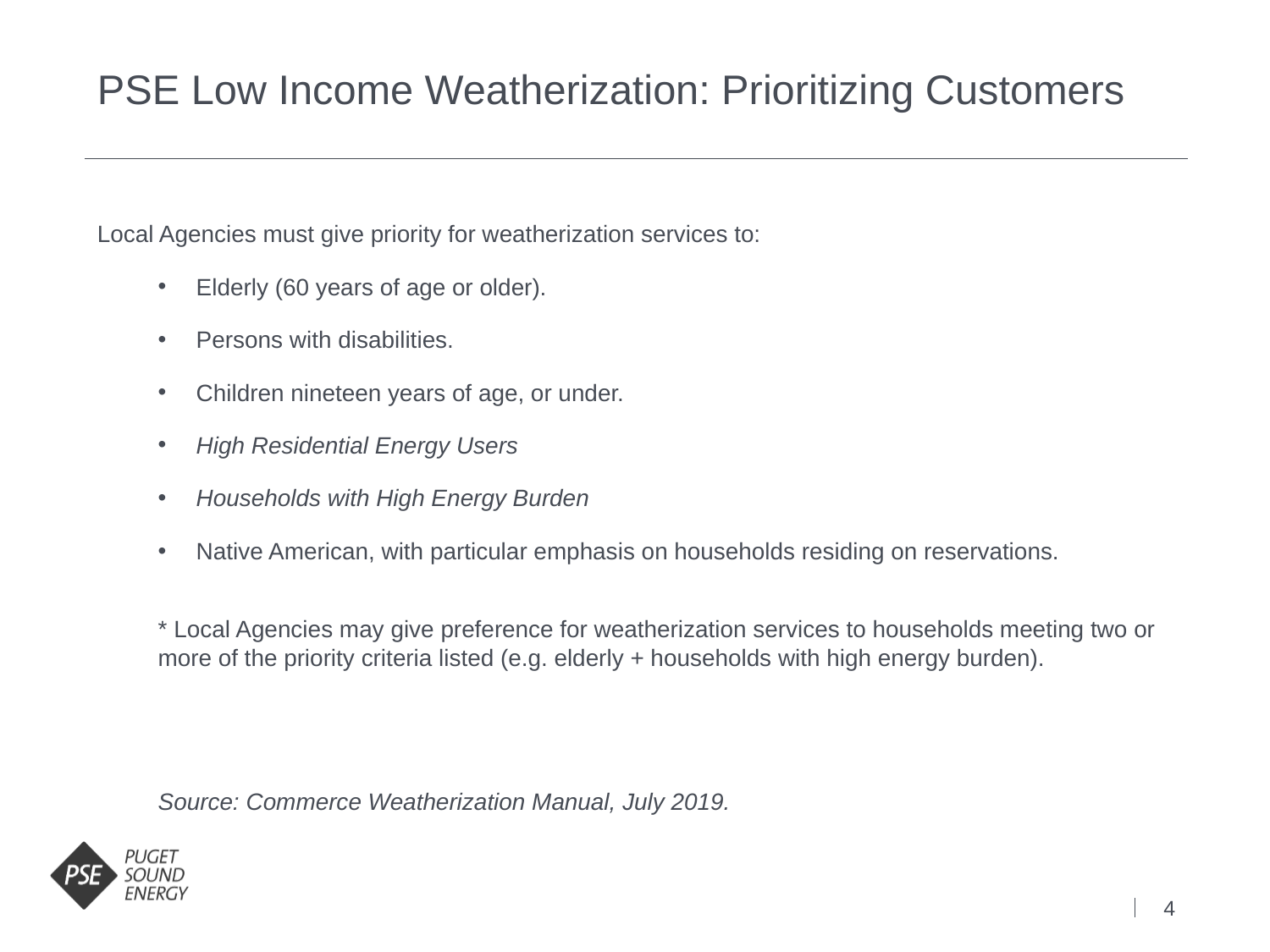

# PSE Low Income Weatherization: Prioritizing Customers

Local Agencies must give priority for weatherization services to:
Elderly (60 years of age or older).
Persons with disabilities.
Children nineteen years of age, or under.
High Residential Energy Users
Households with High Energy Burden
Native American, with particular emphasis on households residing on reservations.

* Local Agencies may give preference for weatherization services to households meeting two or more of the priority criteria listed (e.g. elderly + households with high energy burden).

Source: Commerce Weatherization Manual, July 2019.